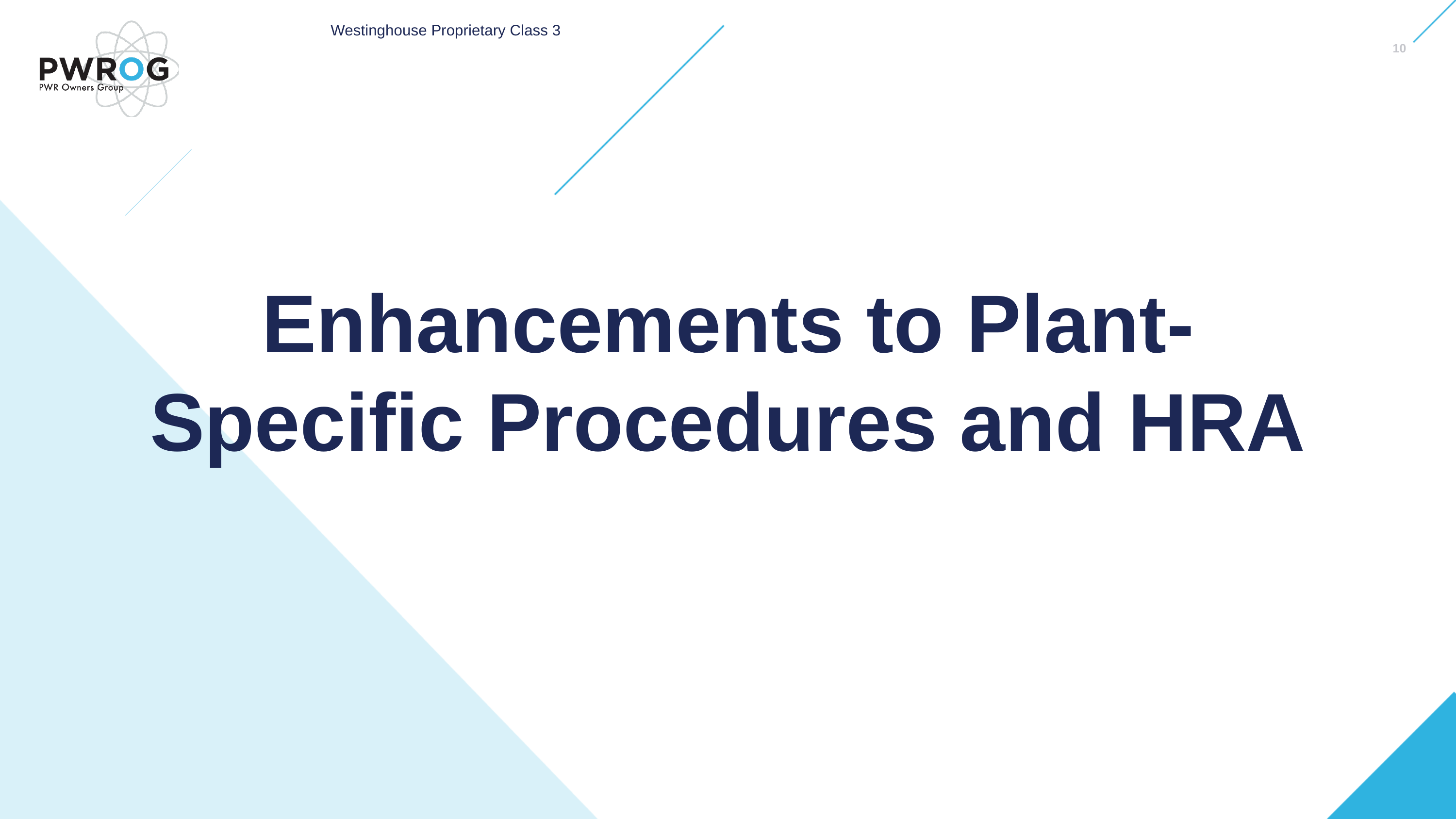

10
Enhancements to Plant-Specific Procedures and HRA